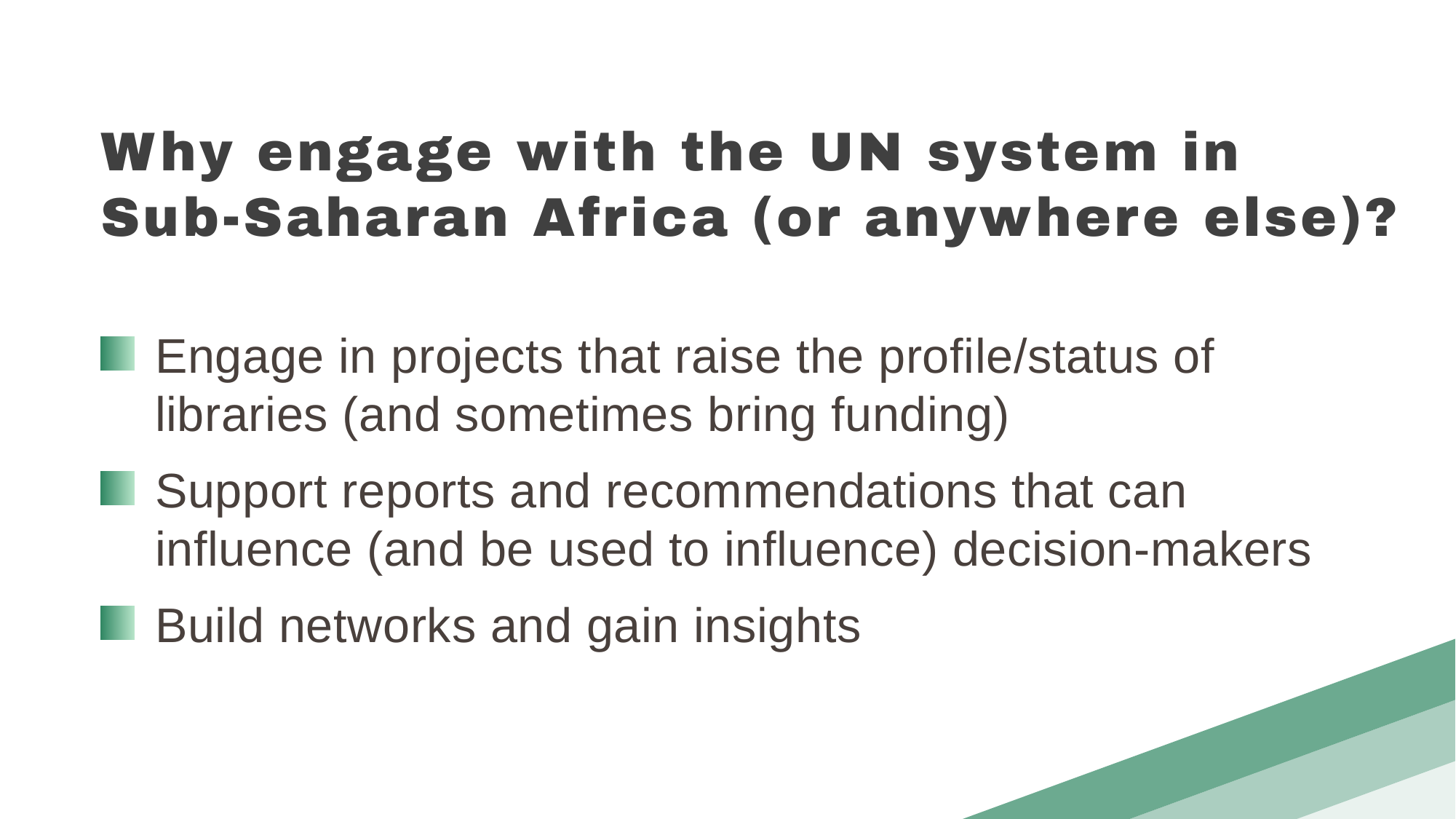

Why engage with the UN system in Sub-Saharan Africa (or anywhere else)?
Engage in projects that raise the profile/status of libraries (and sometimes bring funding)
Support reports and recommendations that can influence (and be used to influence) decision-makers
Build networks and gain insights